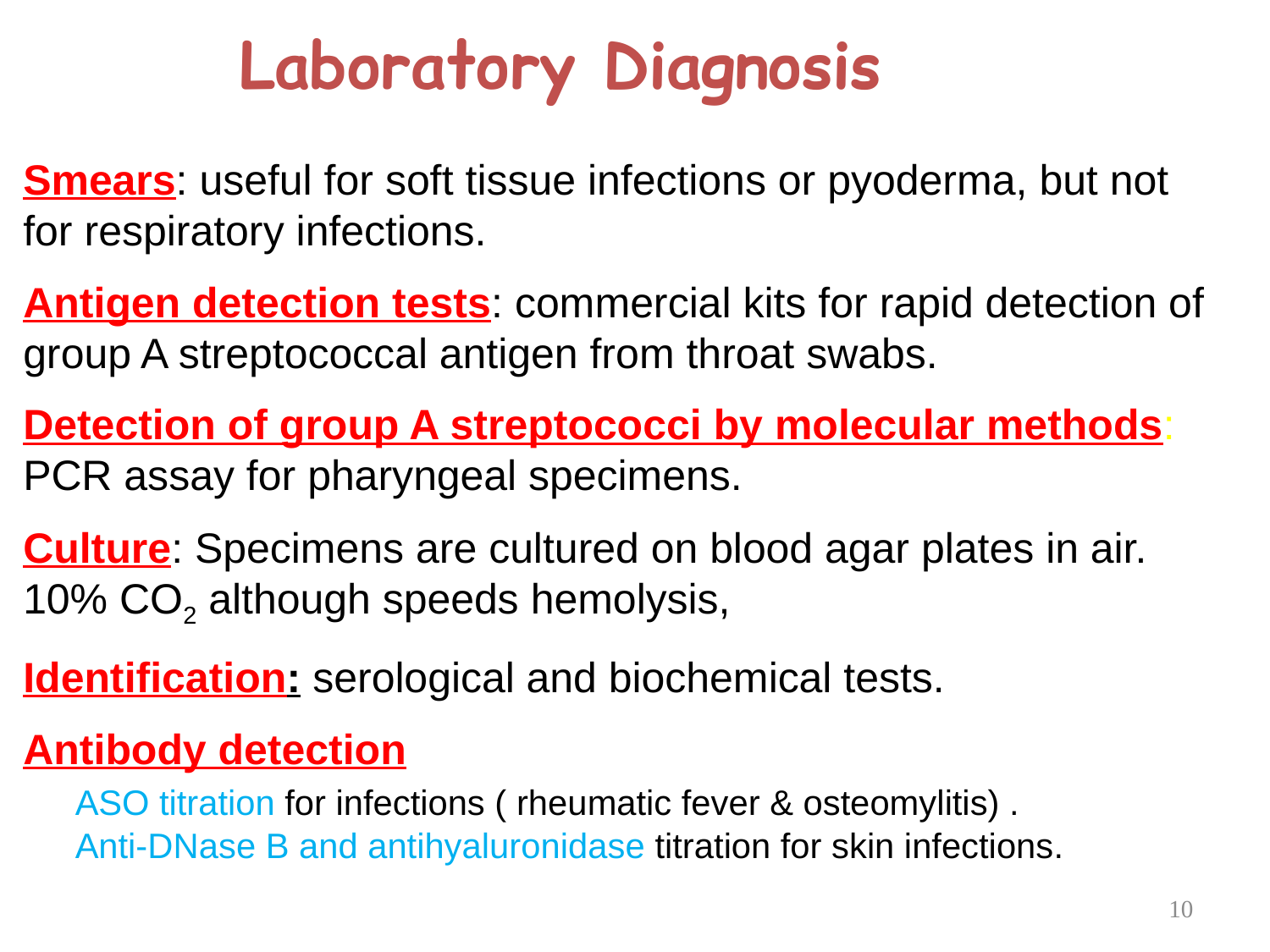

Laboratory Diagnosis
Smears: useful for soft tissue infections or pyoderma, but not for respiratory infections.
Antigen detection tests: commercial kits for rapid detection of group A streptococcal antigen from throat swabs.
Detection of group A streptococci by molecular methods: PCR assay for pharyngeal specimens.
Culture: Specimens are cultured on blood agar plates in air. 10% CO2 although speeds hemolysis,
Identification: serological and biochemical tests.
Antibody detection
	ASO titration for infections ( rheumatic fever & osteomylitis) .
	Anti-DNase B and antihyaluronidase titration for skin infections.
10